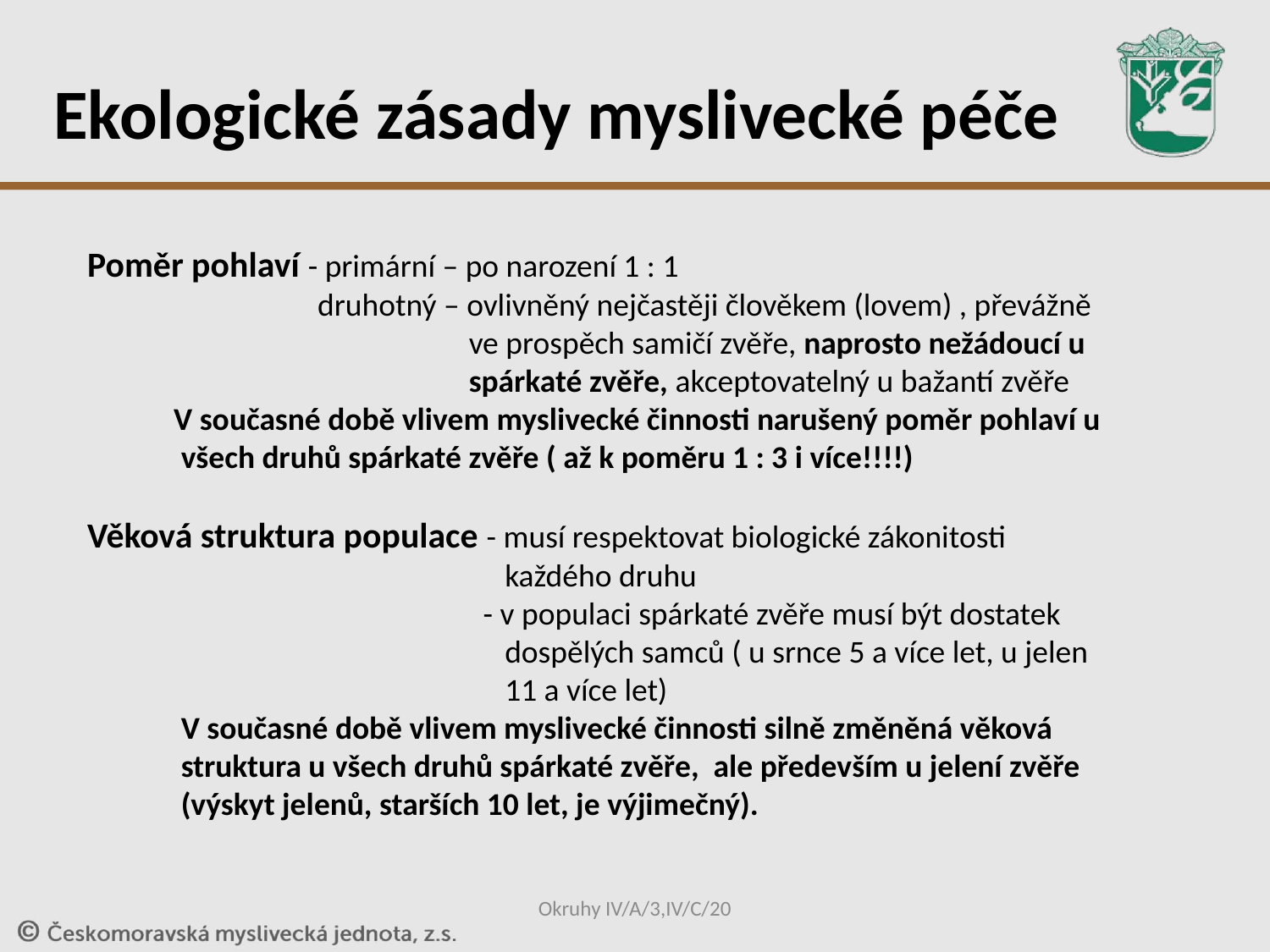

Ekologické zásady myslivecké péče
Poměr pohlaví - primární – po narození 1 : 1
                                druhotný – ovlivněný nejčastěji člověkem (lovem) , převážně
                                                     ve prospěch samičí zvěře, naprosto nežádoucí u
                                                     spárkaté zvěře, akceptovatelný u bažantí zvěře
            V současné době vlivem myslivecké činnosti narušený poměr pohlaví u
             všech druhů spárkaté zvěře ( až k poměru 1 : 3 i více!!!!)

Věková struktura populace - musí respektovat biologické zákonitosti
                                                          každého druhu
                                                       - v populaci spárkaté zvěře musí být dostatek
                                                          dospělých samců ( u srnce 5 a více let, u jelen
                                                          11 a více let)
             V současné době vlivem myslivecké činnosti silně změněná věková
             struktura u všech druhů spárkaté zvěře,  ale především u jelení zvěře
             (výskyt jelenů, starších 10 let, je výjimečný).

Okruhy IV/A/3,IV/C/20